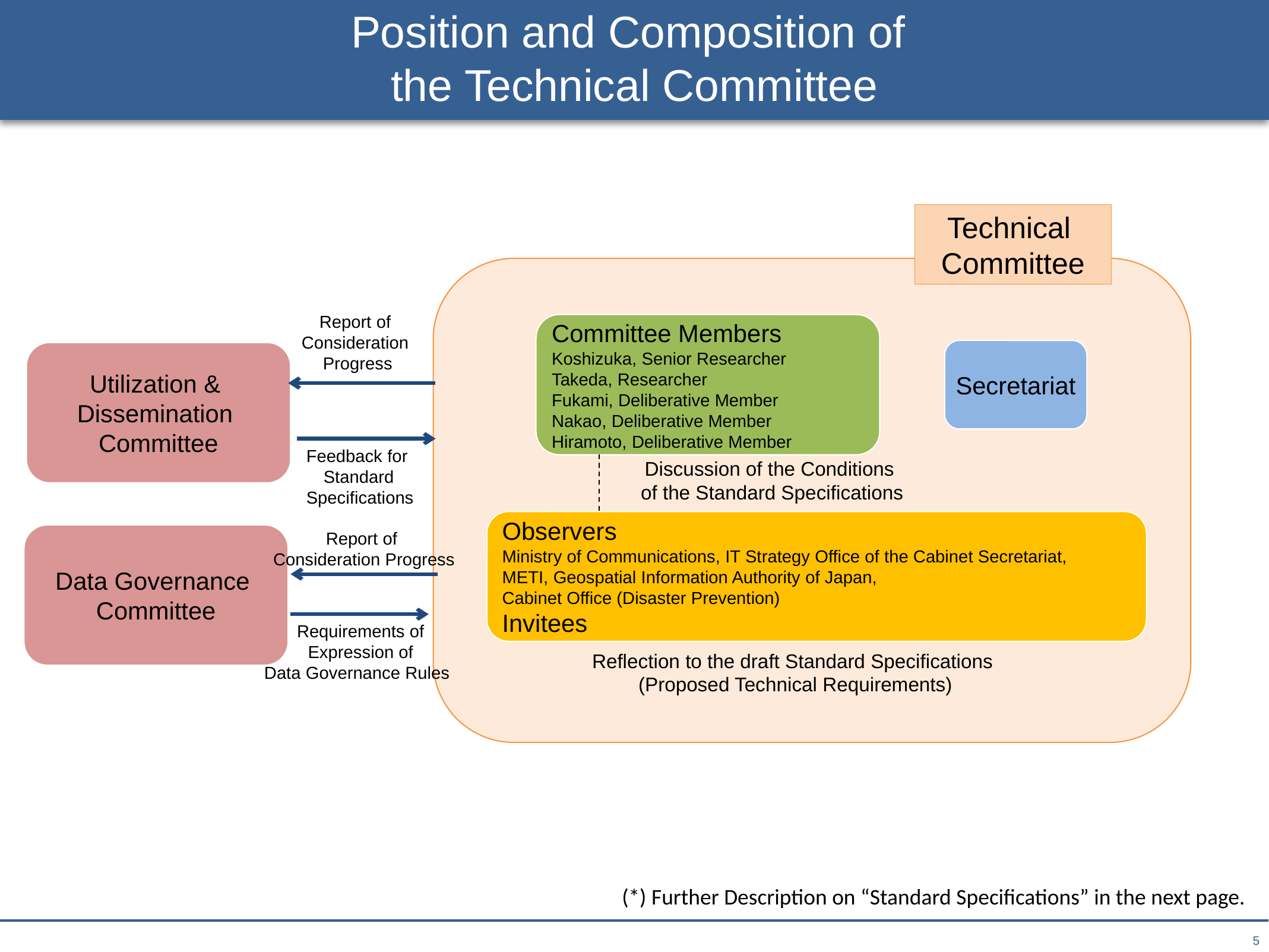

# Position and Composition of the Technical Committee
Technical
Committee

Report of
Consideration
Progress
Committee Members
Koshizuka, Senior Researcher
Takeda, Researcher
Fukami, Deliberative Member
Nakao, Deliberative Member
Hiramoto, Deliberative Member
Secretariat
Utilization &
Dissemination
Committee
Feedback for
Standard
Specifications
Discussion of the Conditions
of the Standard Specifications
Observers
Ministry of Communications, IT Strategy Office of the Cabinet Secretariat,
METI, Geospatial Information Authority of Japan,
Cabinet Office (Disaster Prevention)
Invitees
Report of
Consideration Progress
Data Governance
Committee
Requirements of
Expression of
Data Governance Rules
Reflection to the draft Standard Specifications
(Proposed Technical Requirements)
(*) Further Description on “Standard Specifications” in the next page.
5